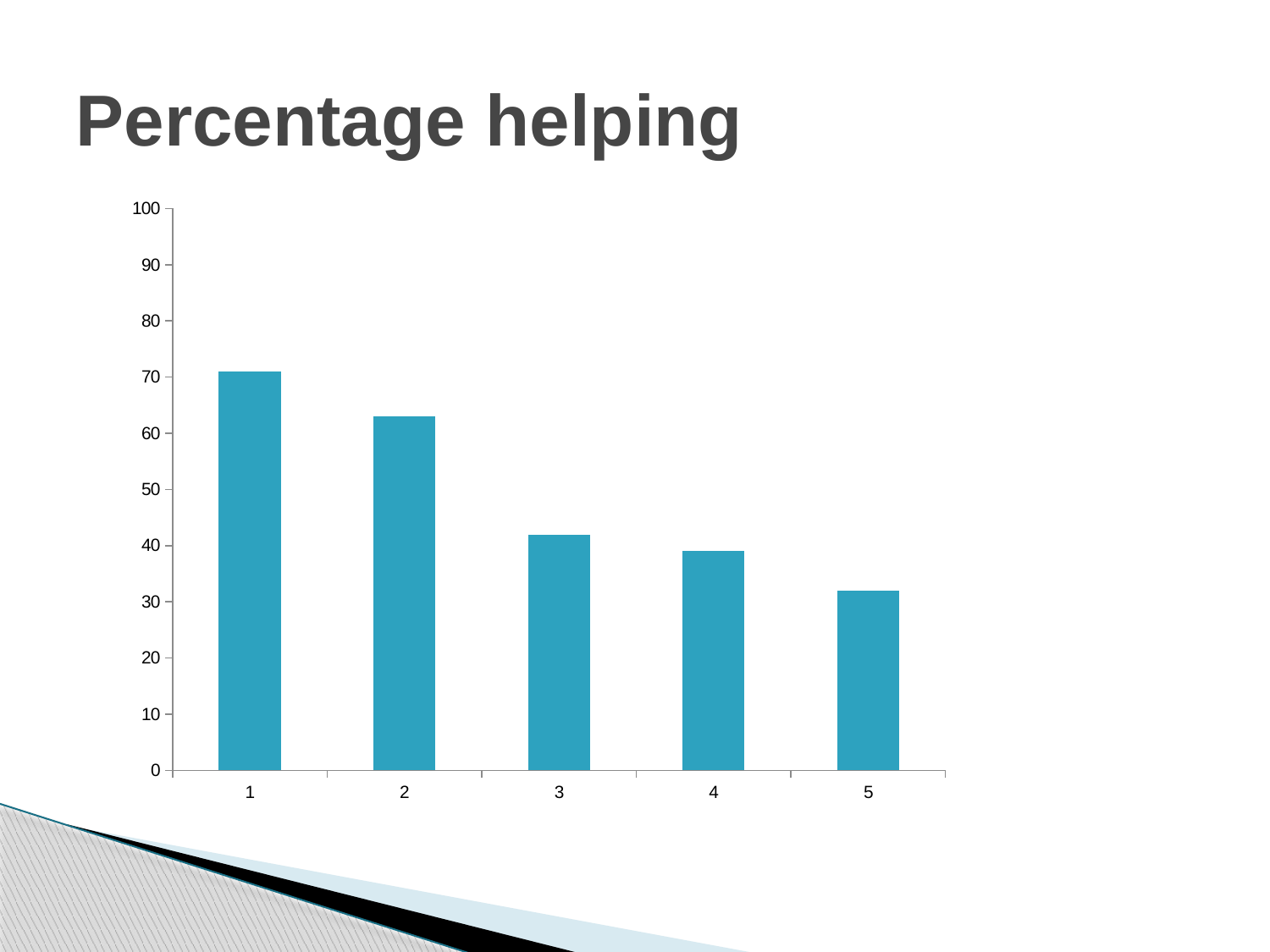

# Percentage helping

### Chart

| Category |  |
|---|---|